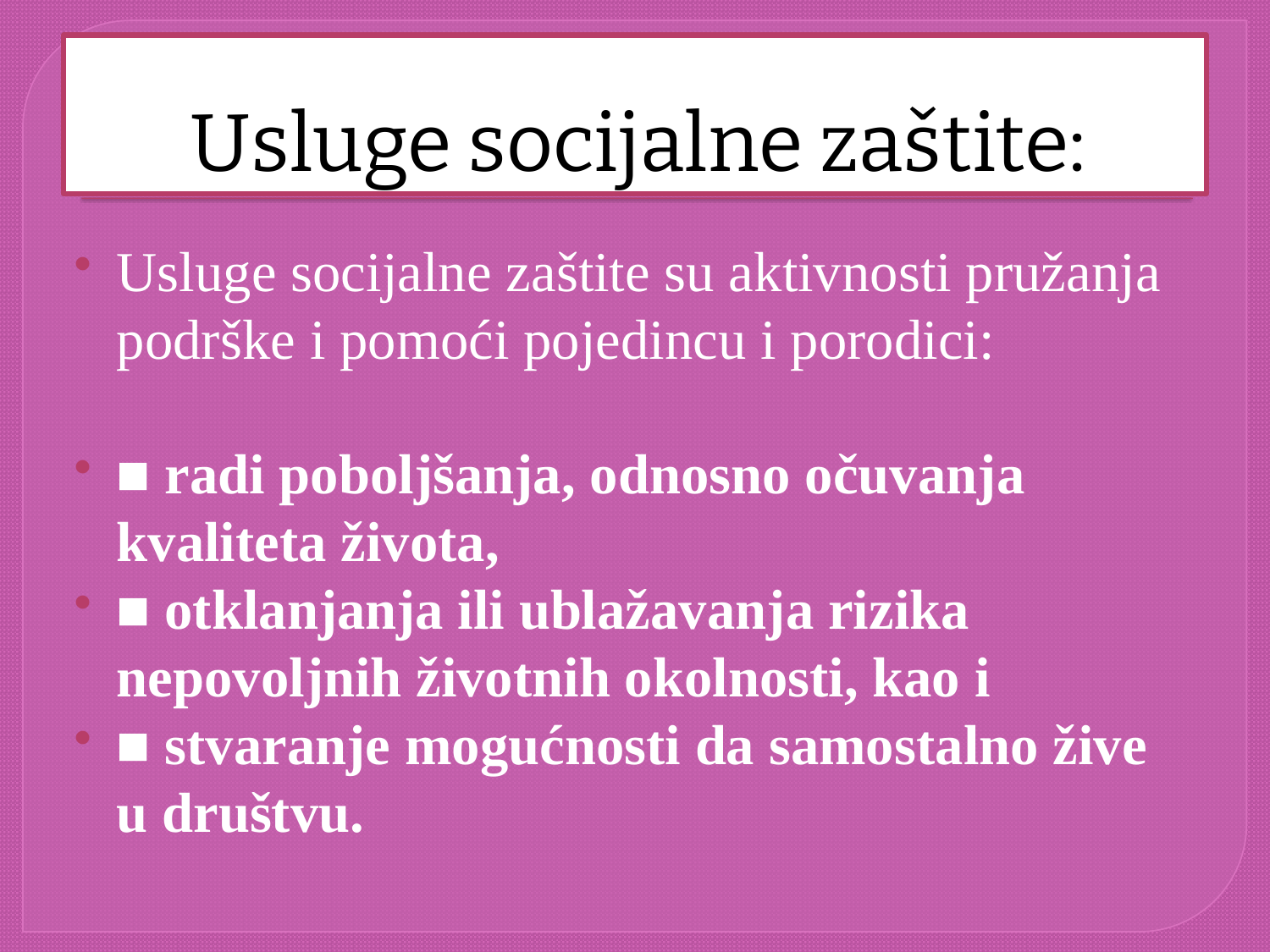

# Usluge socijalne zaštite:
Usluge socijalne zaštite su aktivnosti pružanja podrške i pomoći pojedincu i porodici:

■ radi poboljšanja, odnosno očuvanja kvaliteta života,
■ otklanjanja ili ublažavanja rizika nepovoljnih životnih okolnosti, kao i
■ stvaranje mogućnosti da samostalno žive u društvu.